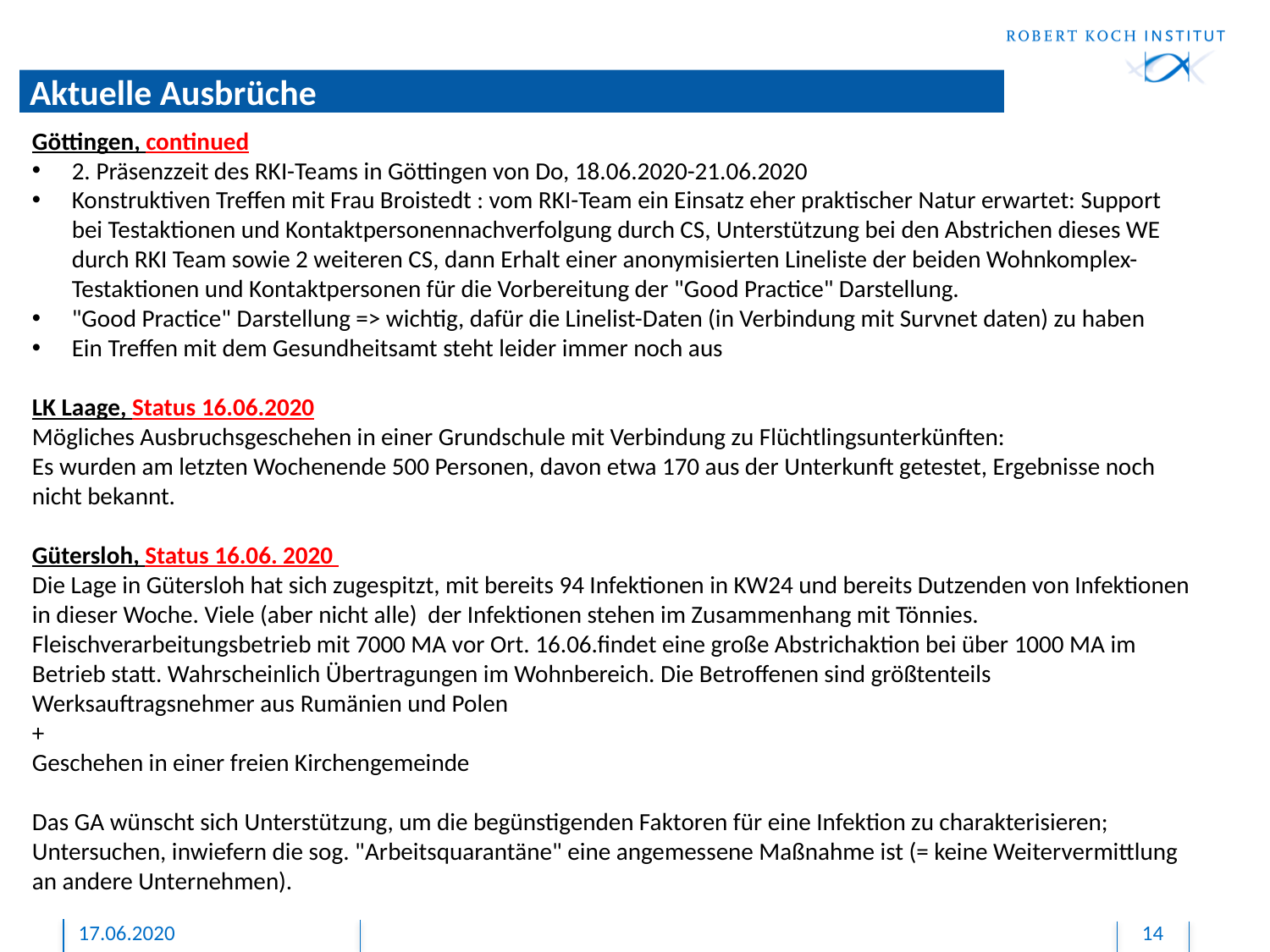

# Aktuelle Ausbrüche
Göttingen, continued
2. Präsenzzeit des RKI-Teams in Göttingen von Do, 18.06.2020-21.06.2020
Konstruktiven Treffen mit Frau Broistedt : vom RKI-Team ein Einsatz eher praktischer Natur erwartet: Support bei Testaktionen und Kontaktpersonennachverfolgung durch CS, Unterstützung bei den Abstrichen dieses WE durch RKI Team sowie 2 weiteren CS, dann Erhalt einer anonymisierten Lineliste der beiden Wohnkomplex-Testaktionen und Kontaktpersonen für die Vorbereitung der "Good Practice" Darstellung.
"Good Practice" Darstellung => wichtig, dafür die Linelist-Daten (in Verbindung mit Survnet daten) zu haben
Ein Treffen mit dem Gesundheitsamt steht leider immer noch aus

LK Laage, Status 16.06.2020
Mögliches Ausbruchsgeschehen in einer Grundschule mit Verbindung zu Flüchtlingsunterkünften:
Es wurden am letzten Wochenende 500 Personen, davon etwa 170 aus der Unterkunft getestet, Ergebnisse noch nicht bekannt.

Gütersloh, Status 16.06. 2020
Die Lage in Gütersloh hat sich zugespitzt, mit bereits 94 Infektionen in KW24 und bereits Dutzenden von Infektionen in dieser Woche. Viele (aber nicht alle)  der Infektionen stehen im Zusammenhang mit Tönnies. Fleischverarbeitungsbetrieb mit 7000 MA vor Ort. 16.06.findet eine große Abstrichaktion bei über 1000 MA im Betrieb statt. Wahrscheinlich Übertragungen im Wohnbereich. Die Betroffenen sind größtenteils Werksauftragsnehmer aus Rumänien und Polen
+
Geschehen in einer freien Kirchengemeinde

Das GA wünscht sich Unterstützung, um die begünstigenden Faktoren für eine Infektion zu charakterisieren; Untersuchen, inwiefern die sog. "Arbeitsquarantäne" eine angemessene Maßnahme ist (= keine Weitervermittlung an andere Unternehmen).
17.06.2020

14